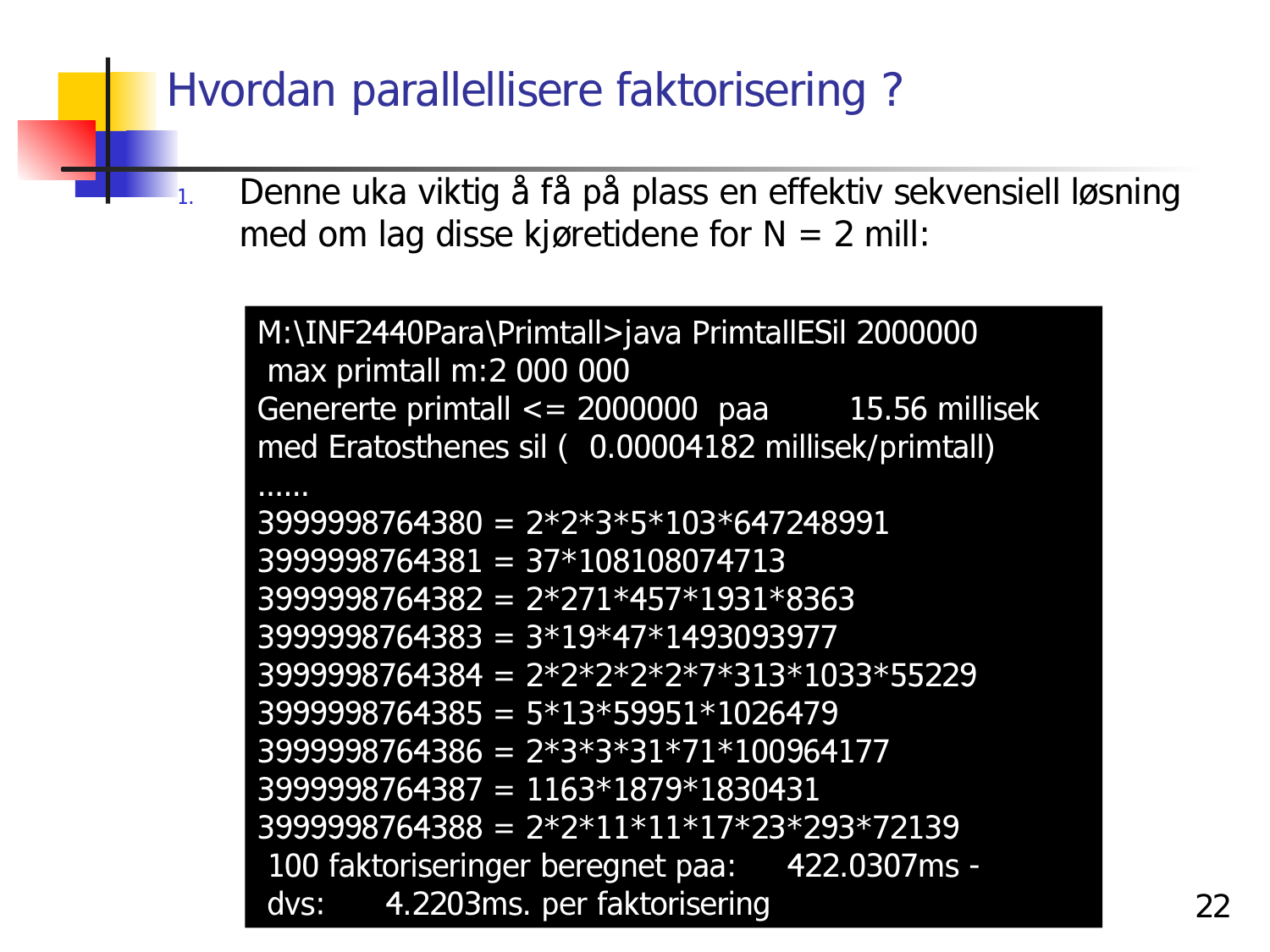

# Hvordan parallellisere faktorisering ?
Denne uka viktig å få på plass en effektiv sekvensiell løsning med om lag disse kjøretidene for N = 2 mill:

M:\INF2440Para\Primtall>java PrimtallESil 2000000
 max primtall m:2 000 000
Genererte primtall <= 2000000  paa        15.56 millisek
med Eratosthenes sil (  0.00004182 millisek/primtall)
……
3999998764380 = 2*2*3*5*103*647248991
3999998764381 = 37*108108074713
3999998764382 = 2*271*457*1931*8363
3999998764383 = 3*19*47*1493093977
3999998764384 = 2*2*2*2*2*7*313*1033*55229
3999998764385 = 5*13*59951*1026479
3999998764386 = 2*3*3*31*71*100964177
3999998764387 = 1163*1879*1830431
3999998764388 = 2*2*11*11*17*23*293*72139
 100 faktoriseringer beregnet paa:     422.0307ms -
 dvs:      4.2203ms. per faktorisering
22